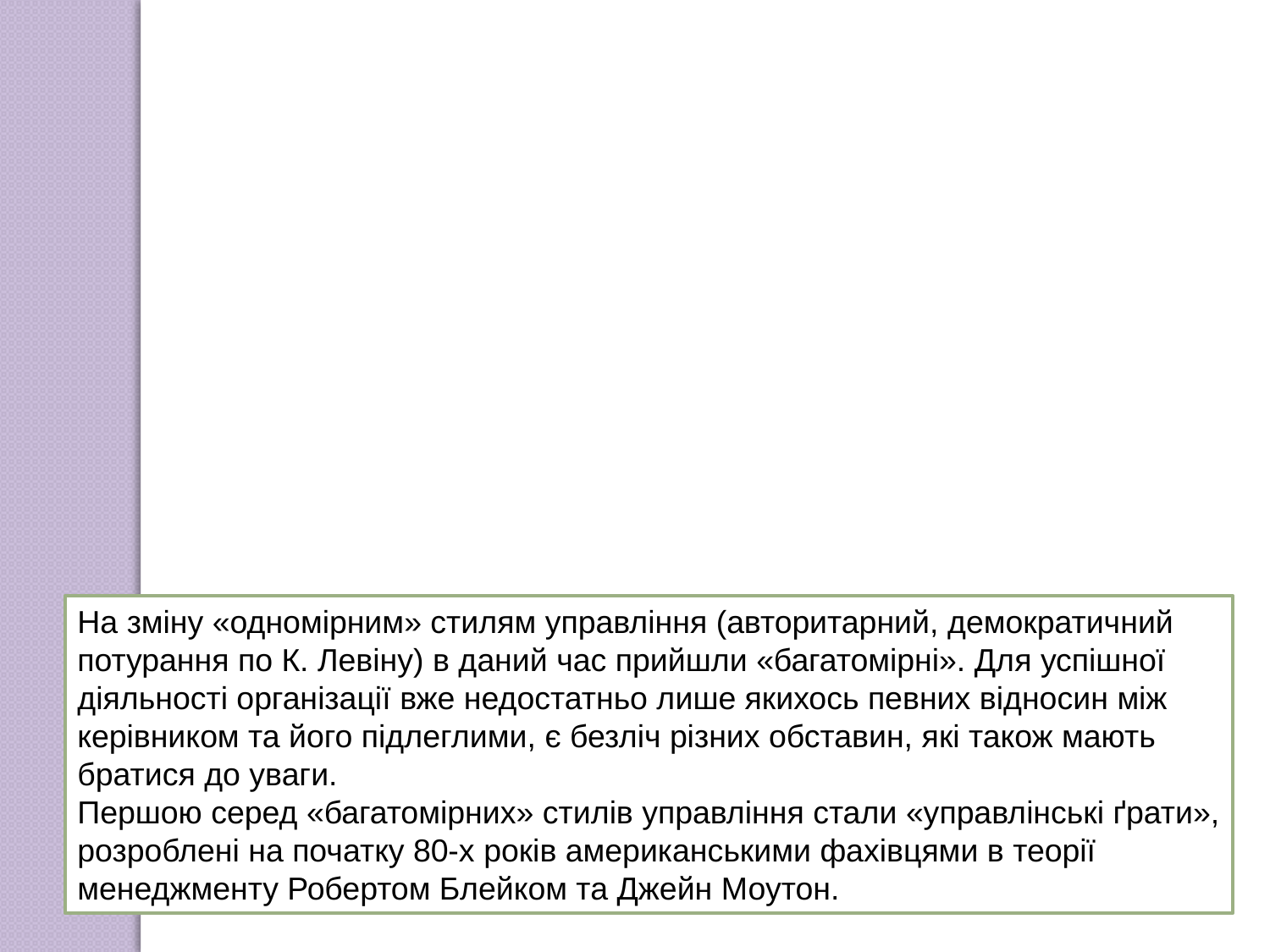

На зміну «одномірним» стилям управління (авторитарний, демократичний потурання по К. Левіну) в даний час прийшли «багатомірні». Для успішної діяльності організації вже недостатньо лише якихось певних відносин між керівником та його підлеглими, є безліч різних обставин, які також мають братися до уваги.
Першою серед «багатомірних» стилів управління стали «управлінські ґрати», розроблені на початку 80-х років американськими фахівцями в теорії менеджменту Робертом Блейком та Джейн Моутон.